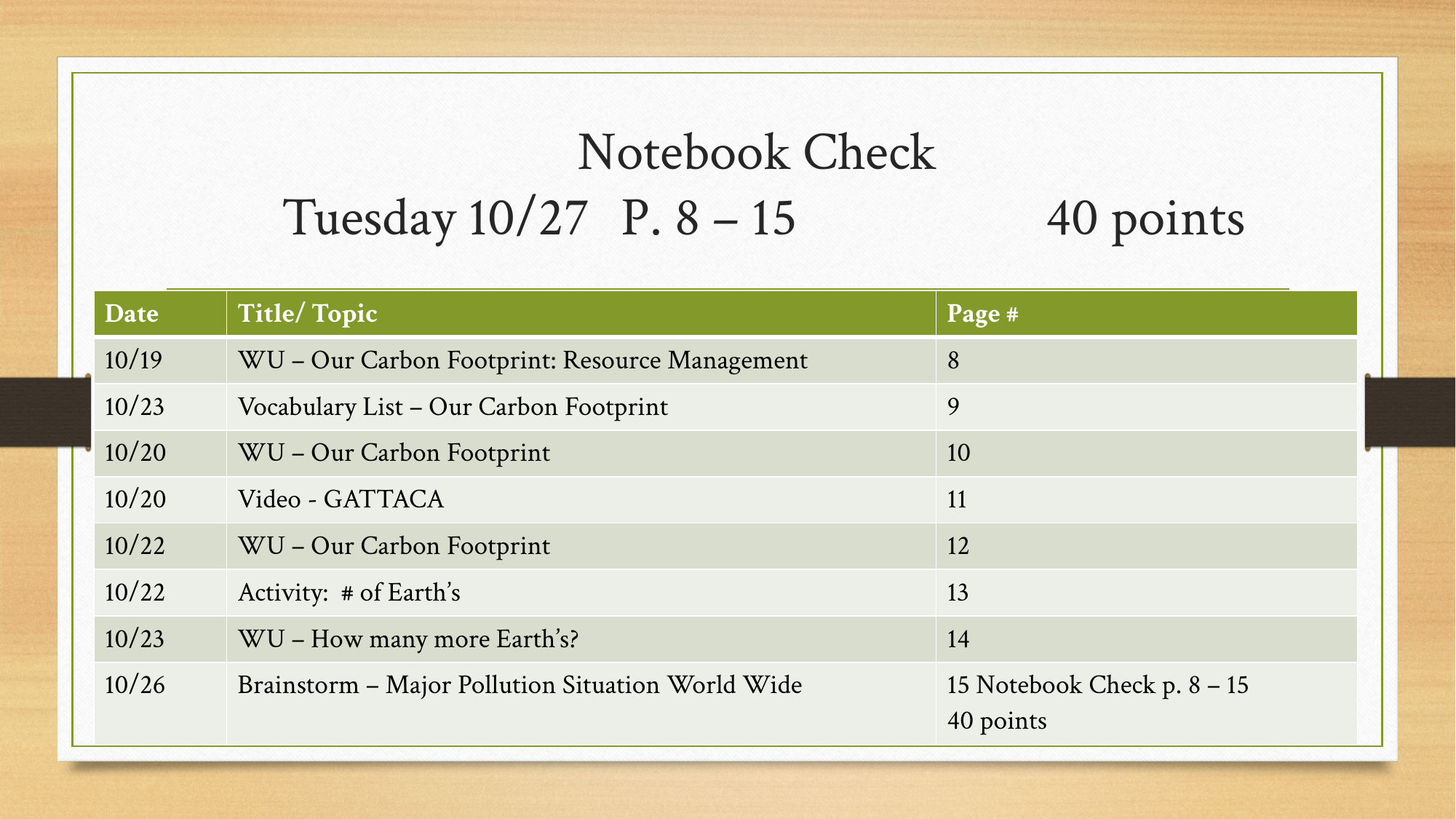

# Notebook Check Tuesday 10/27	 P. 8 – 15			40 points
| Date | Title/ Topic | Page # |
| --- | --- | --- |
| 10/19 | WU – Our Carbon Footprint: Resource Management | 8 |
| 10/23 | Vocabulary List – Our Carbon Footprint | 9 |
| 10/20 | WU – Our Carbon Footprint | 10 |
| 10/20 | Video - GATTACA | 11 |
| 10/22 | WU – Our Carbon Footprint | 12 |
| 10/22 | Activity: # of Earth’s | 13 |
| 10/23 | WU – How many more Earth’s? | 14 |
| 10/26 | Brainstorm – Major Pollution Situation World Wide | 15 Notebook Check p. 8 – 15 40 points |